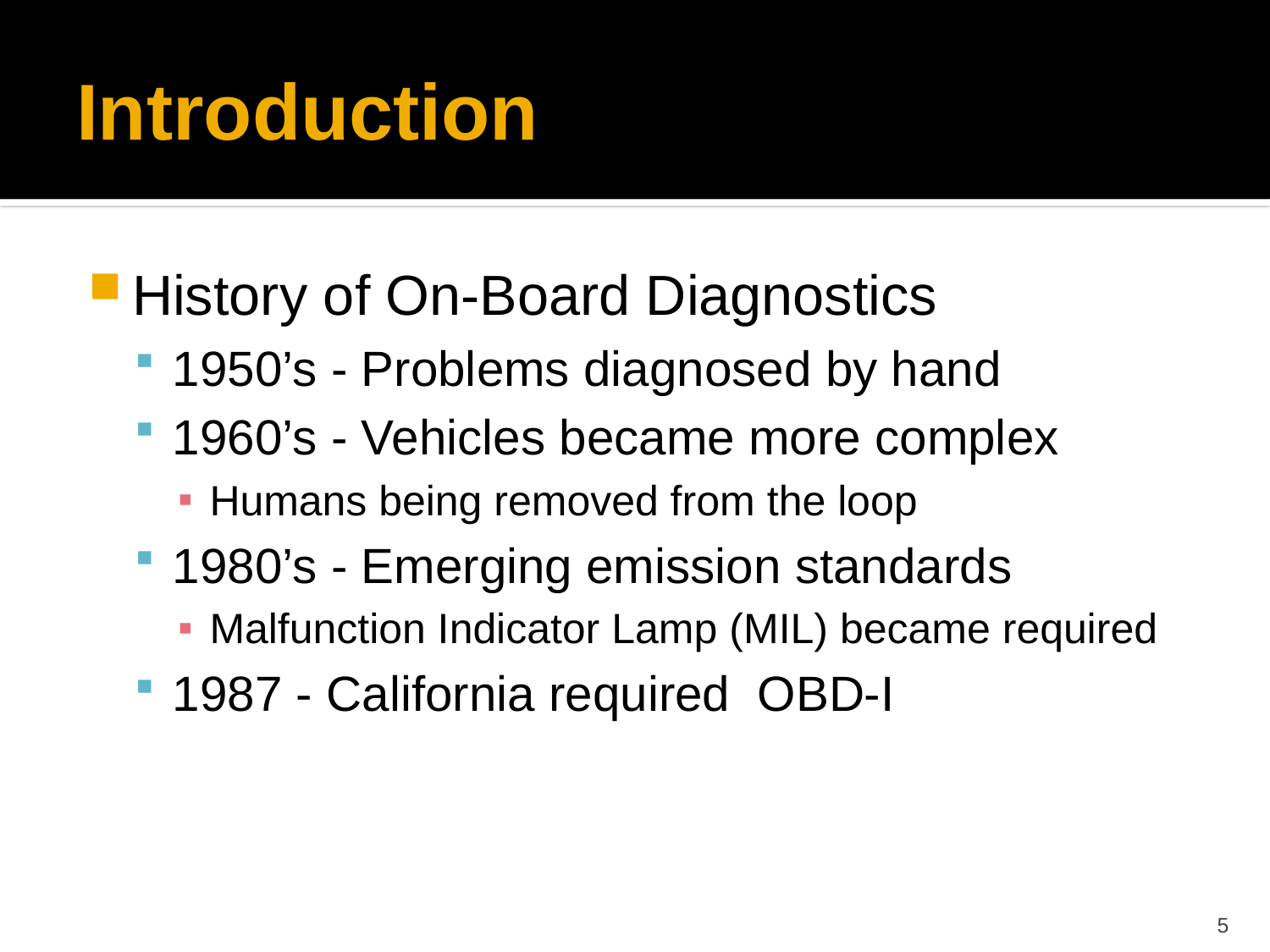

# Introduction
History of On-Board Diagnostics
1950’s - Problems diagnosed by hand
1960’s - Vehicles became more complex
Humans being removed from the loop
1980’s - Emerging emission standards
Malfunction Indicator Lamp (MIL) became required
1987 - California required  OBD-I

5